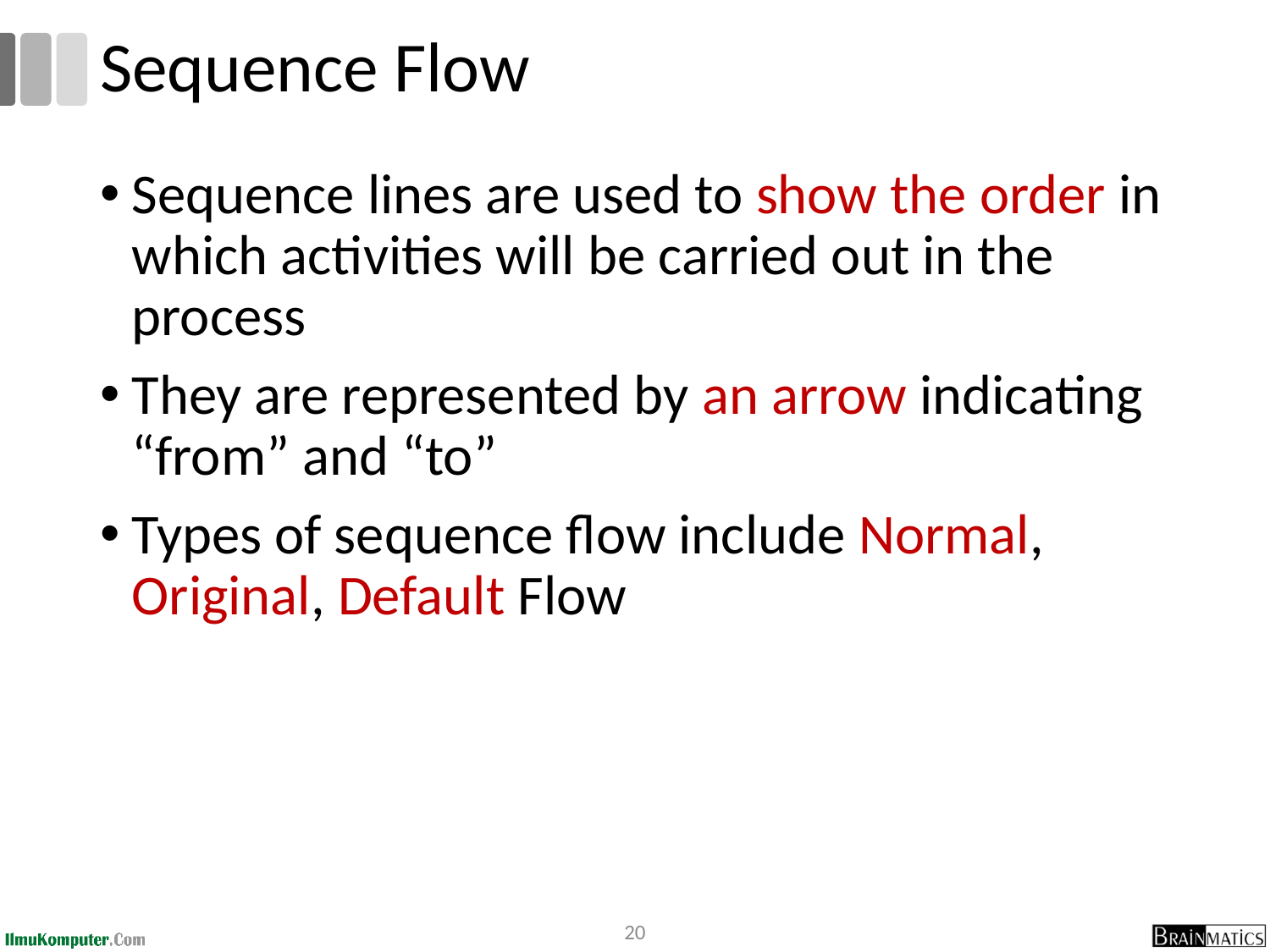

# Sequence Flow
Sequence lines are used to show the order in which activities will be carried out in the process
They are represented by an arrow indicating “from” and “to”
Types of sequence flow include Normal, Original, Default Flow

20